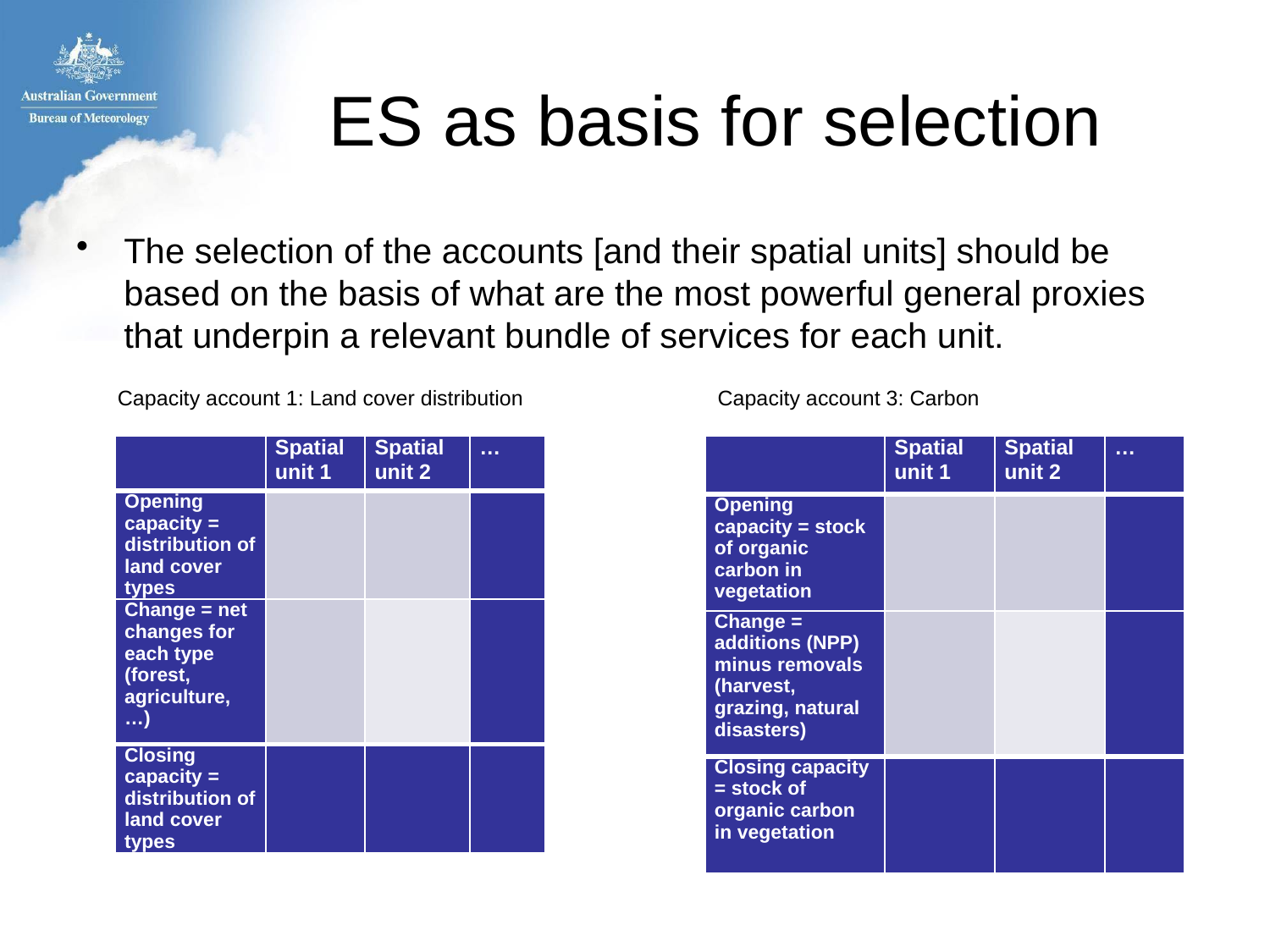

# ES as basis for selection
The selection of the accounts [and their spatial units] should be based on the basis of what are the most powerful general proxies that underpin a relevant bundle of services for each unit.

Capacity account 1: Land cover distribution
Capacity account 3: Carbon
|  | Spatial unit 1 | Spatial unit 2 | … |
| --- | --- | --- | --- |
| Opening capacity = distribution of land cover types |  |  |  |
| Change = net changes for each type (forest, agriculture,…) |  |  |  |
| Closing capacity = distribution of land cover types |  |  |  |
|  | Spatial unit 1 | Spatial unit 2 | … |
| --- | --- | --- | --- |
| Opening capacity = stock of organic carbon in vegetation |  |  |  |
| Change = additions (NPP) minus removals (harvest, grazing, natural disasters) |  |  |  |
| Closing capacity = stock of organic carbon in vegetation |  |  |  |